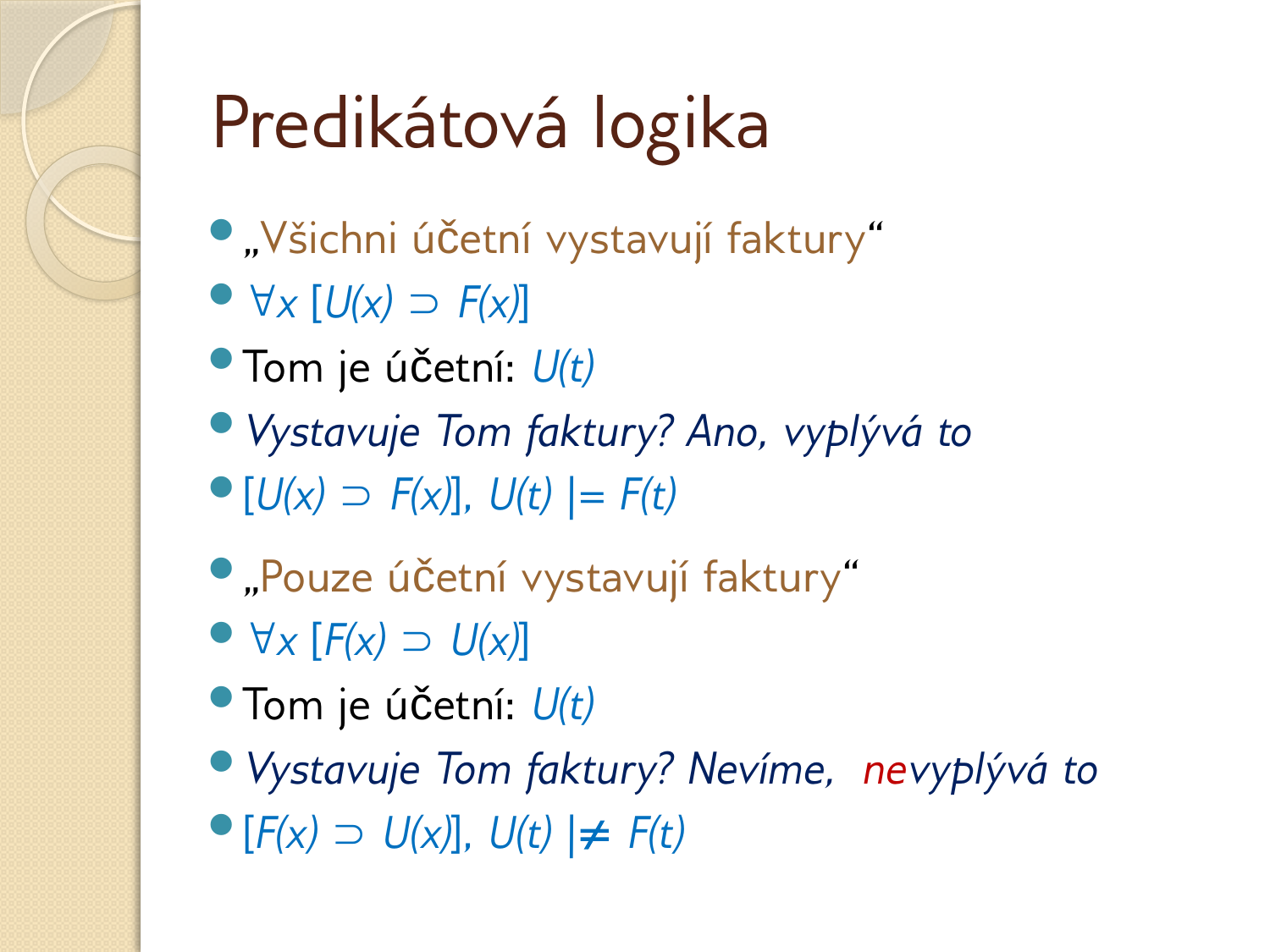

# Predikátová logika
„Všichni účetní vystavují faktury“
∀x [U(x) ⊃ F(x)]
Tom je účetní: U(t)
Vystavuje Tom faktury? Ano, vyplývá to
[U(x) ⊃ F(x)], U(t) |= F(t)
„Pouze účetní vystavují faktury“
∀x [F(x) ⊃ U(x)]
Tom je účetní: U(t)
Vystavuje Tom faktury? Nevíme,  nevyplývá to
[F(x) ⊃ U(x)], U(t) |≠ F(t)